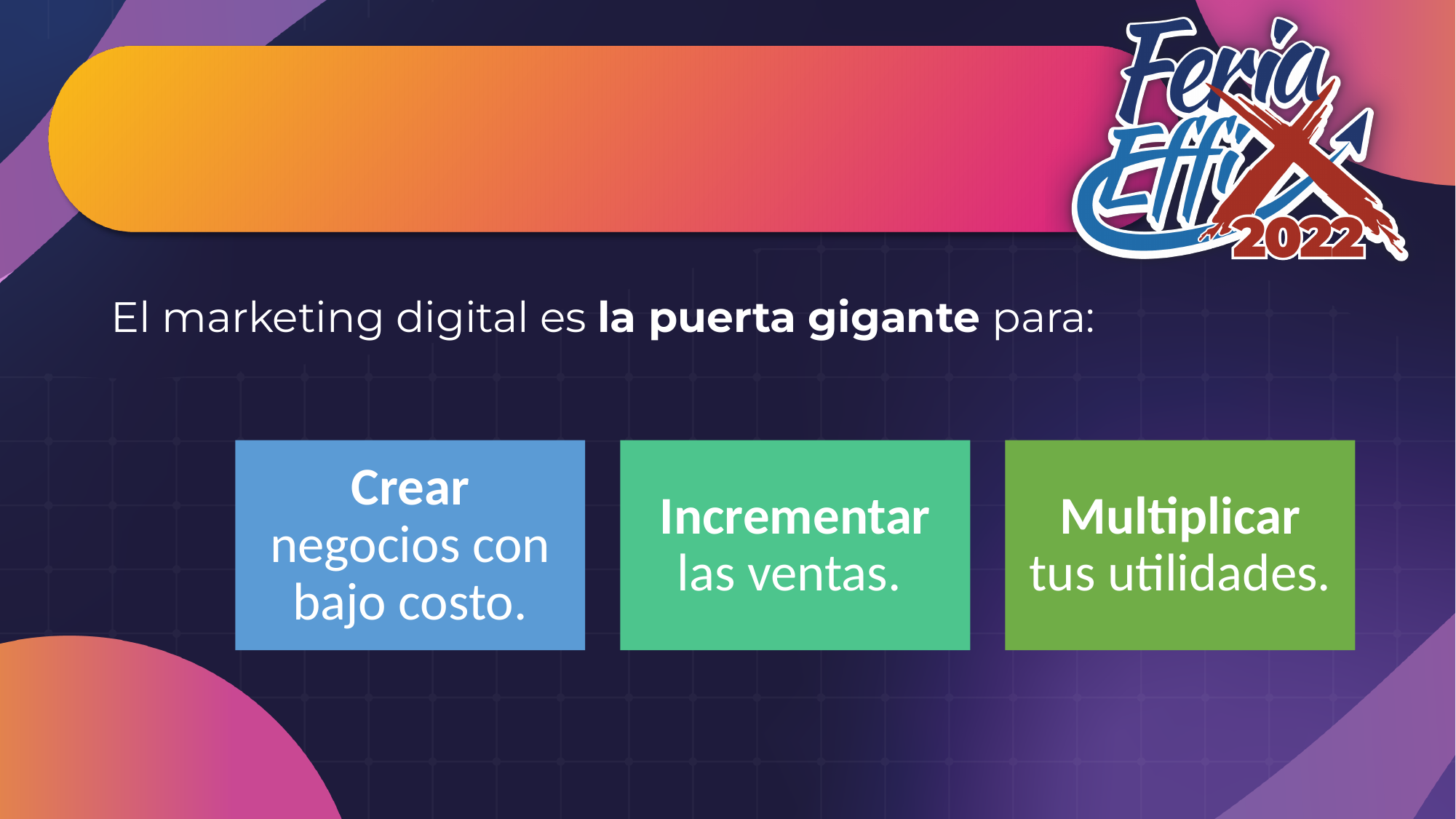

#
El marketing digital es la puerta gigante para:

Crear negocios con bajo costo.
Incrementar las ventas.
Multiplicar tus utilidades.